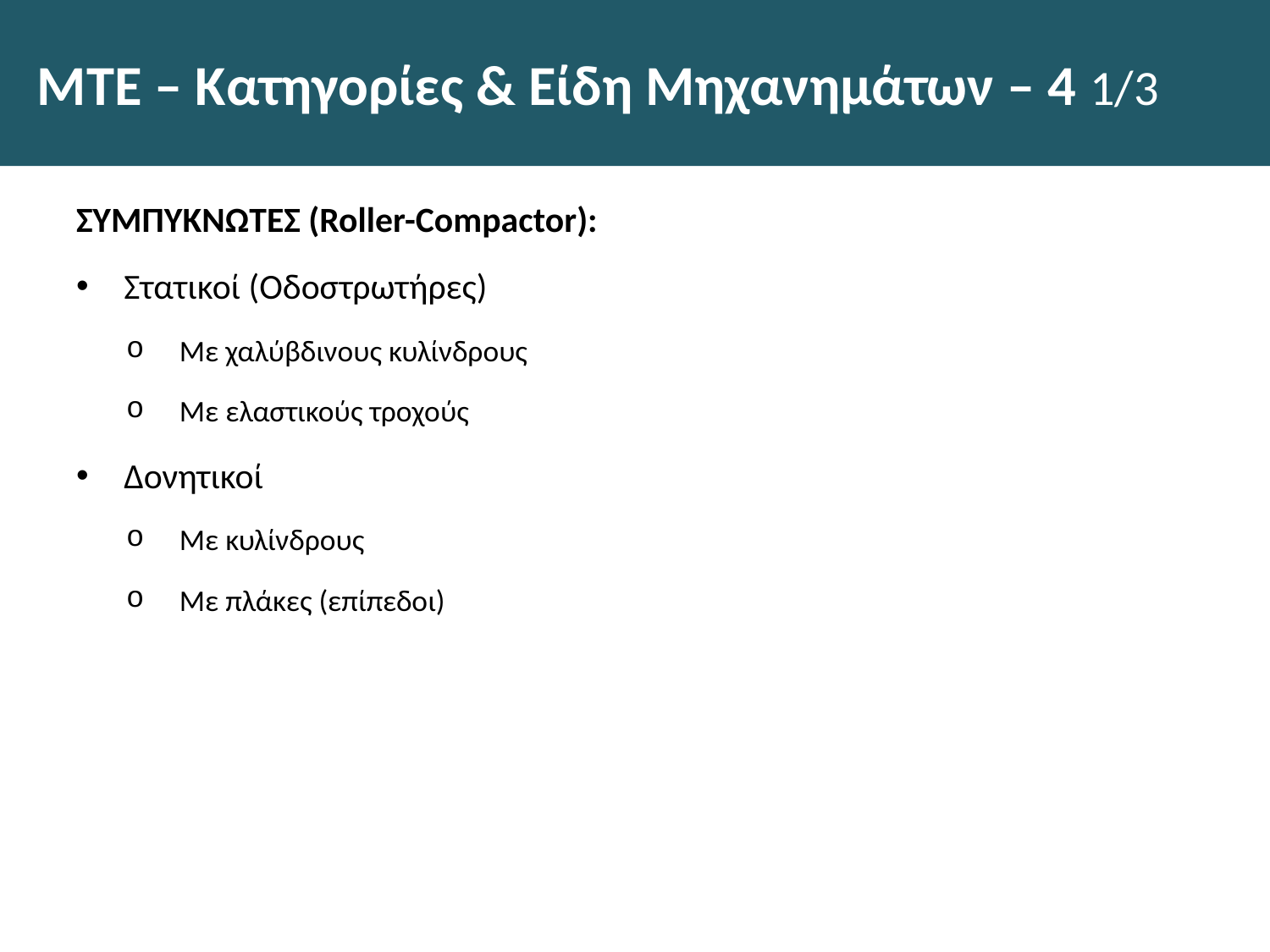

# ΜΤΕ – Κατηγορίες & Είδη Μηχανημάτων – 4 1/3
ΣΥΜΠΥΚΝΩΤΕΣ (Roller-Compactor):
Στατικοί (Οδοστρωτήρες)
Με χαλύβδινους κυλίνδρους
Με ελαστικούς τροχούς
Δονητικοί
Με κυλίνδρους
Με πλάκες (επίπεδοι)